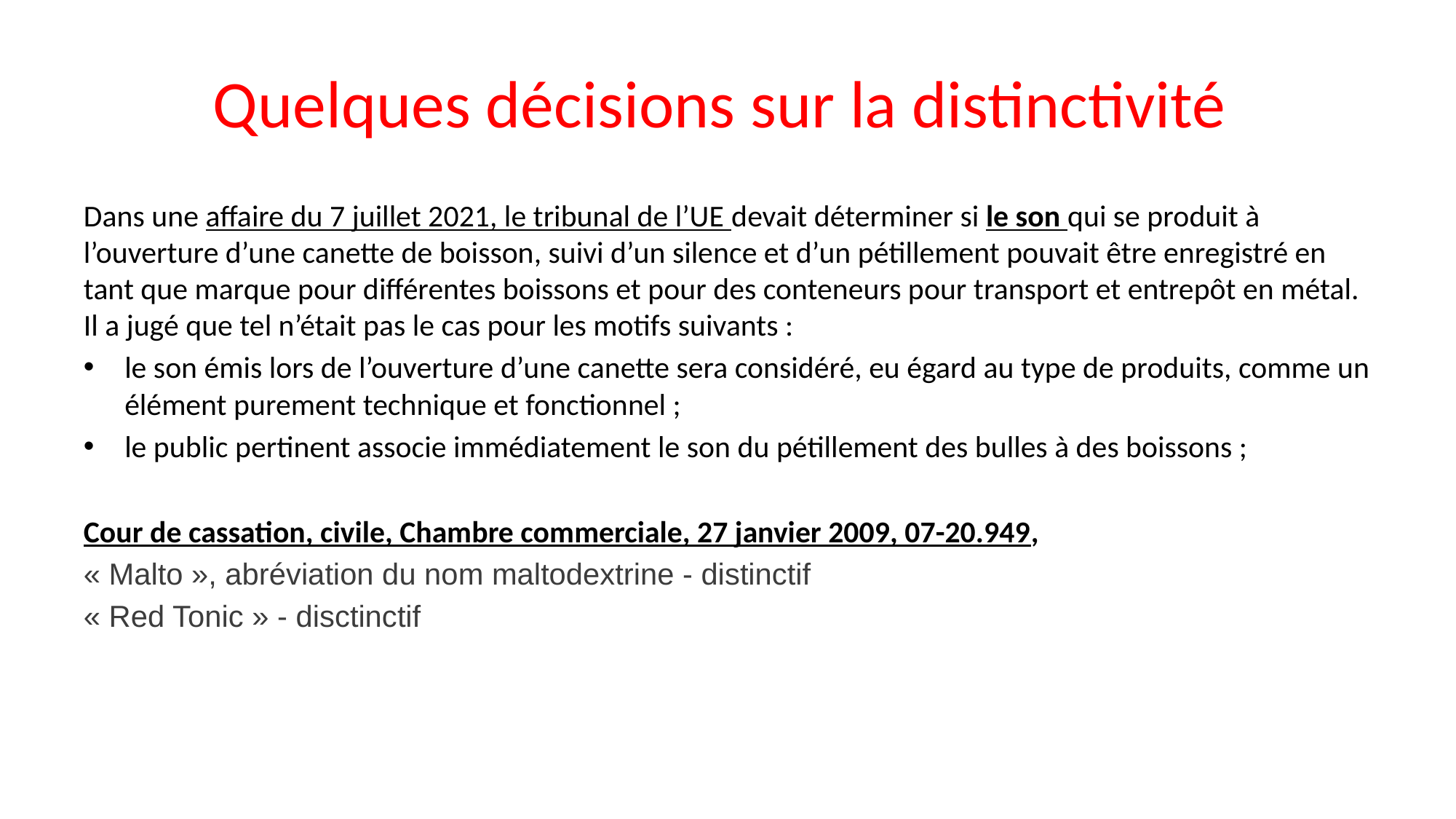

# Quelques décisions sur la distinctivité
Dans une affaire du 7 juillet 2021, le tribunal de l’UE devait déterminer si le son qui se produit à l’ouverture d’une canette de boisson, suivi d’un silence et d’un pétillement pouvait être enregistré en tant que marque pour différentes boissons et pour des conteneurs pour transport et entrepôt en métal. Il a jugé que tel n’était pas le cas pour les motifs suivants :
le son émis lors de l’ouverture d’une canette sera considéré, eu égard au type de produits, comme un élément purement technique et fonctionnel ;
le public pertinent associe immédiatement le son du pétillement des bulles à des boissons ;

Cour de cassation, civile, Chambre commerciale, 27 janvier 2009, 07-20.949,
« Malto », abréviation du nom maltodextrine - distinctif
« Red Tonic » - disctinctif